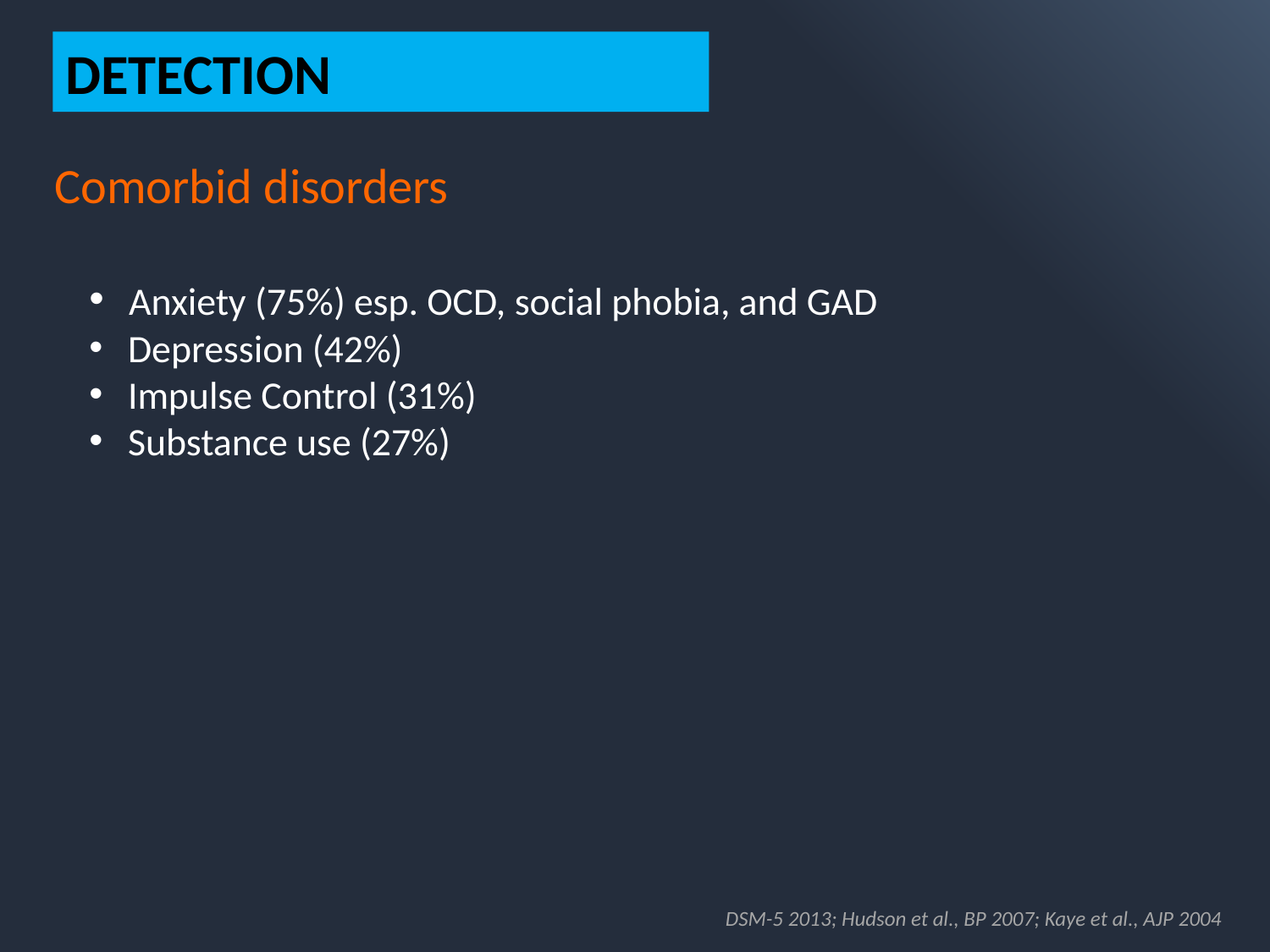

DETECTION
Comorbid disorders

 Anxiety (75%) esp. OCD, social phobia, and GAD
 Depression (42%)
 Impulse Control (31%)
 Substance use (27%)

DSM-5 2013; Hudson et al., BP 2007; Kaye et al., AJP 2004